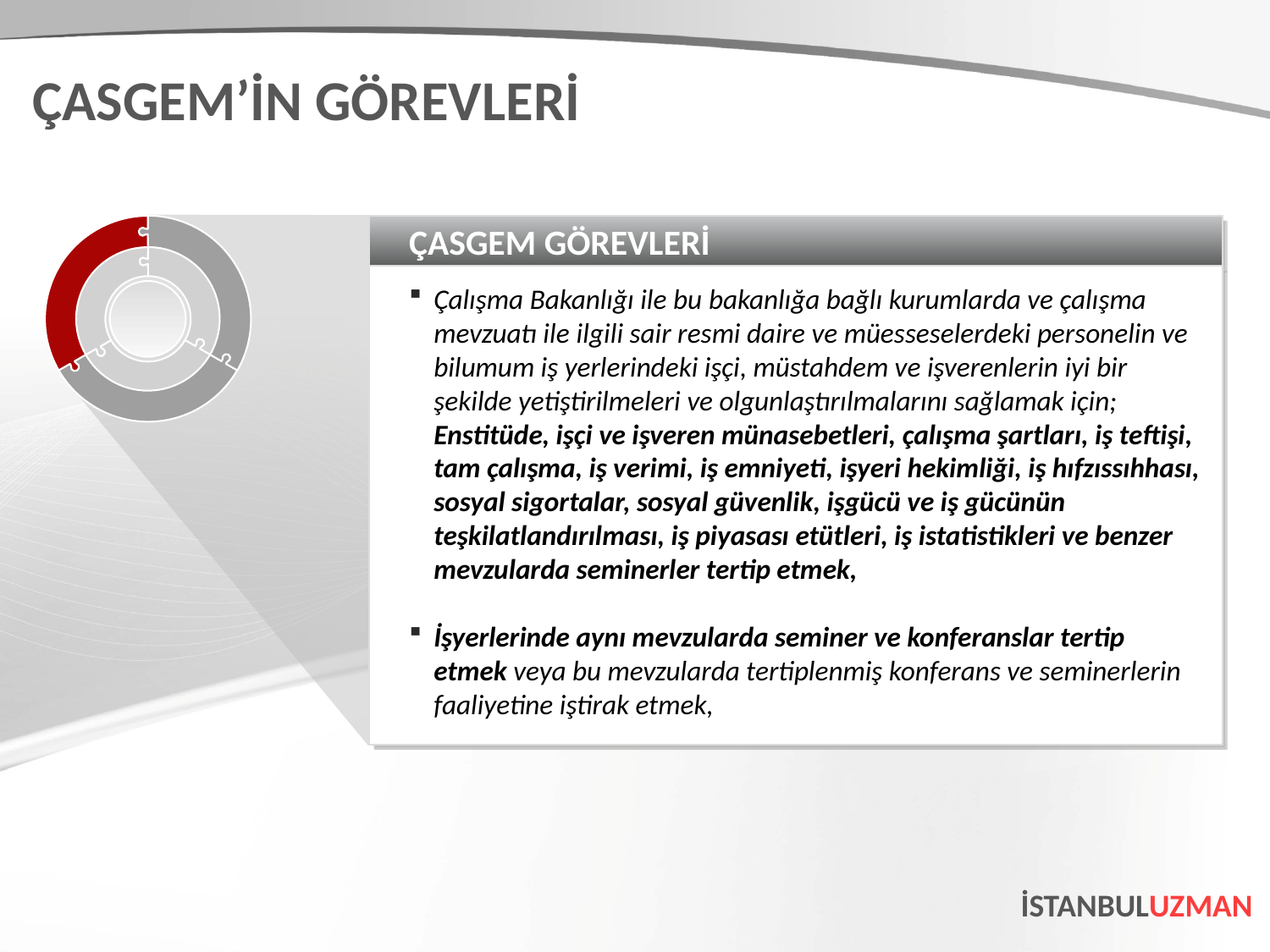

ÇASGEM’İN GÖREVLERİ

ÇASGEM GÖREVLERİ
Çalışma Bakanlığı ile bu bakanlığa bağlı kurumlarda ve çalışma mevzuatı ile ilgili sair resmi daire ve müesseselerdeki personelin ve bilumum iş yerlerindeki işçi, müstahdem ve işverenlerin iyi bir şekilde yetiştirilmeleri ve olgunlaştırılmalarını sağlamak için; Enstitüde, işçi ve işveren münasebetleri, çalışma şartları, iş teftişi, tam çalışma, iş verimi, iş emniyeti, işyeri hekimliği, iş hıfzıssıhhası, sosyal sigortalar, sosyal güvenlik, işgücü ve iş gücünün teşkilatlandırılması, iş piyasası etütleri, iş istatistikleri ve benzer mevzularda seminerler tertip etmek,

İşyerlerinde aynı mevzularda seminer ve konferanslar tertip etmek veya bu mevzularda tertiplenmiş konferans ve seminerlerin faaliyetine iştirak etmek,
İSTANBULUZMAN